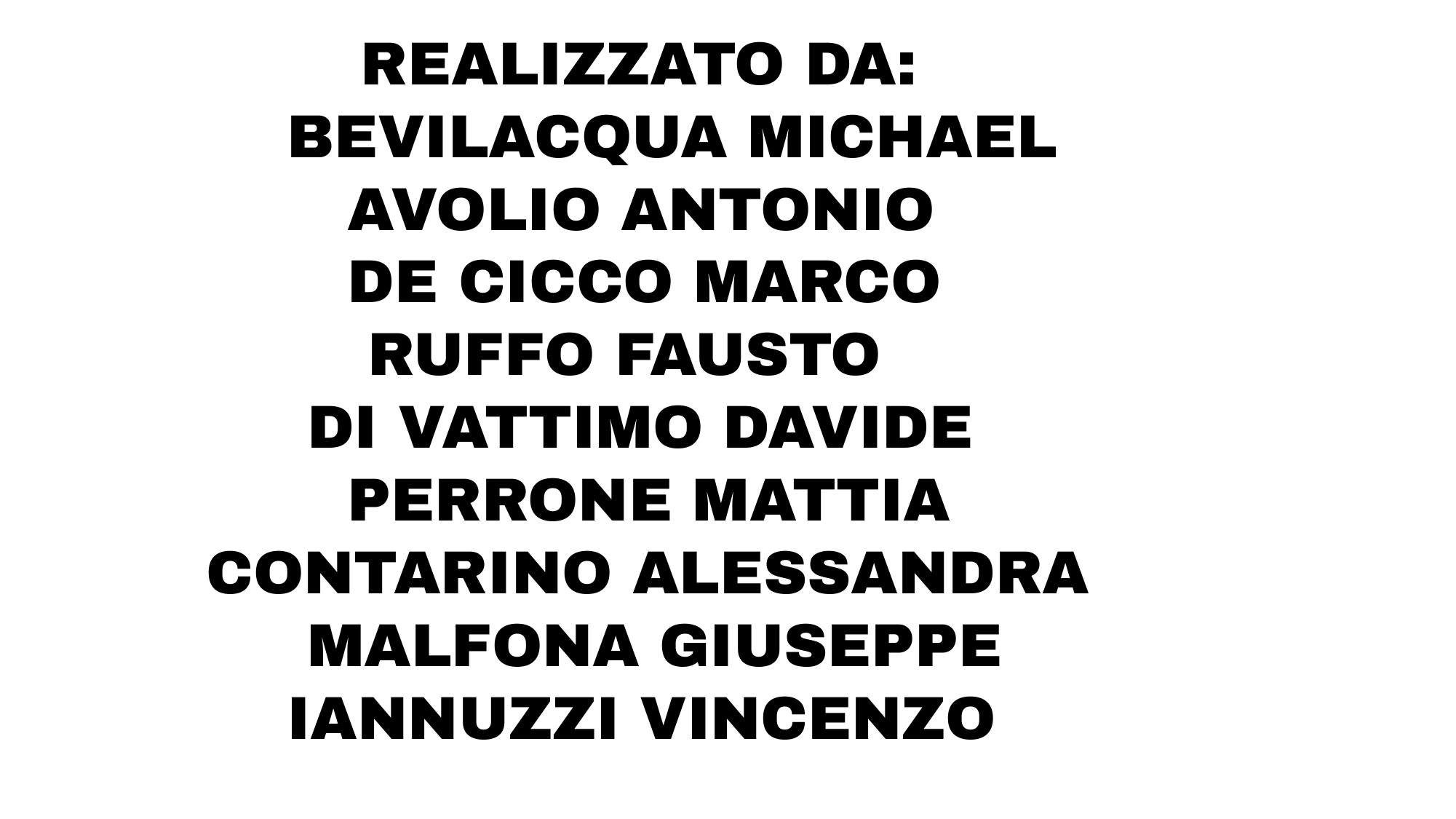

REALIZZATO DA:
             BEVILACQUA MICHAEL
                AVOLIO ANTONIO
                DE CICCO MARCO
                 RUFFO FAUSTO
              DI VATTIMO DAVIDE
                PERRONE MATTIA
         CONTARINO ALESSANDRA
              MALFONA GIUSEPPE
             IANNUZZI VINCENZO